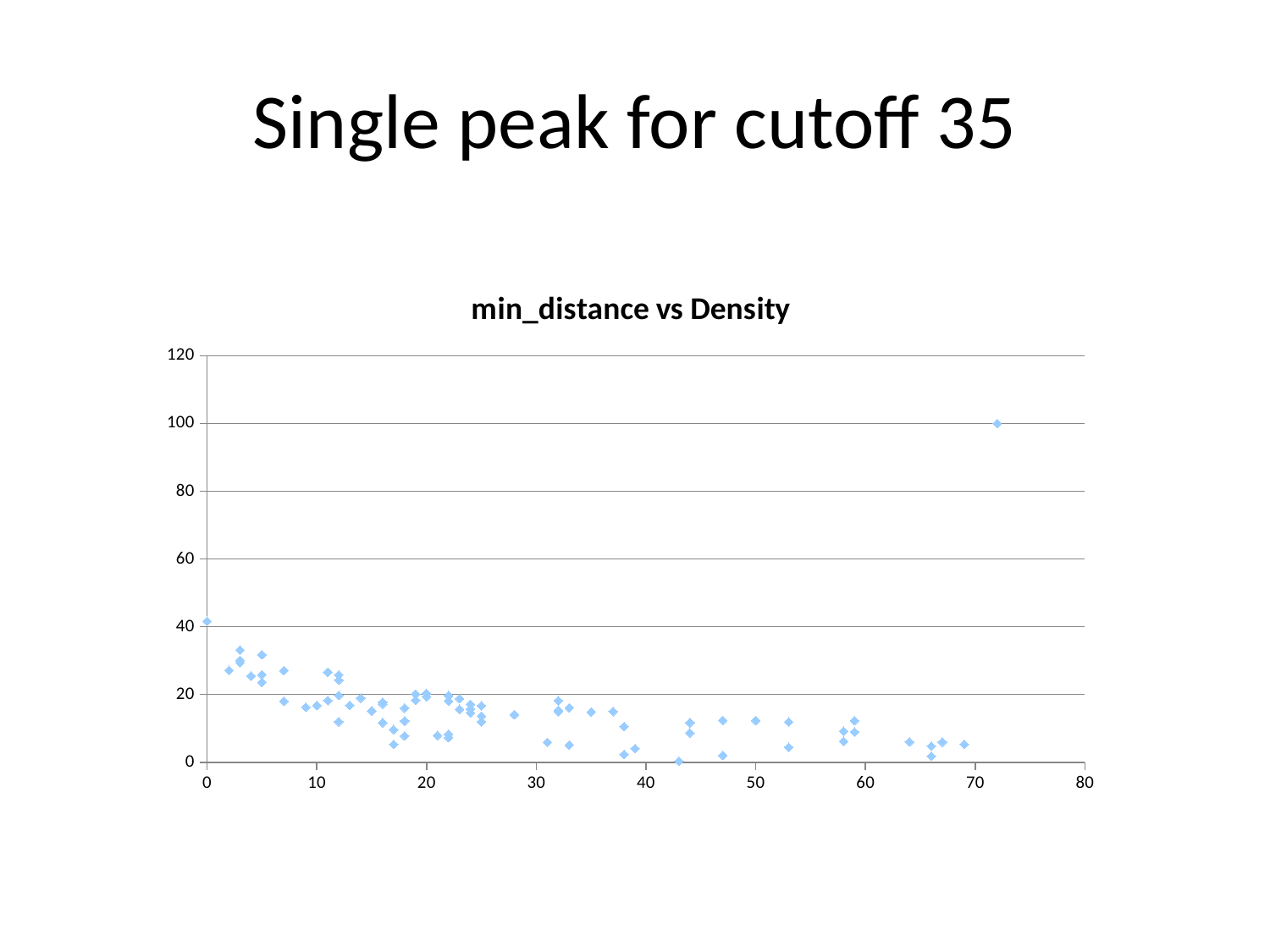

# Single peak for cutoff 35

### Chart: min_distance vs Density

| Category | min_distance |
|---|---|